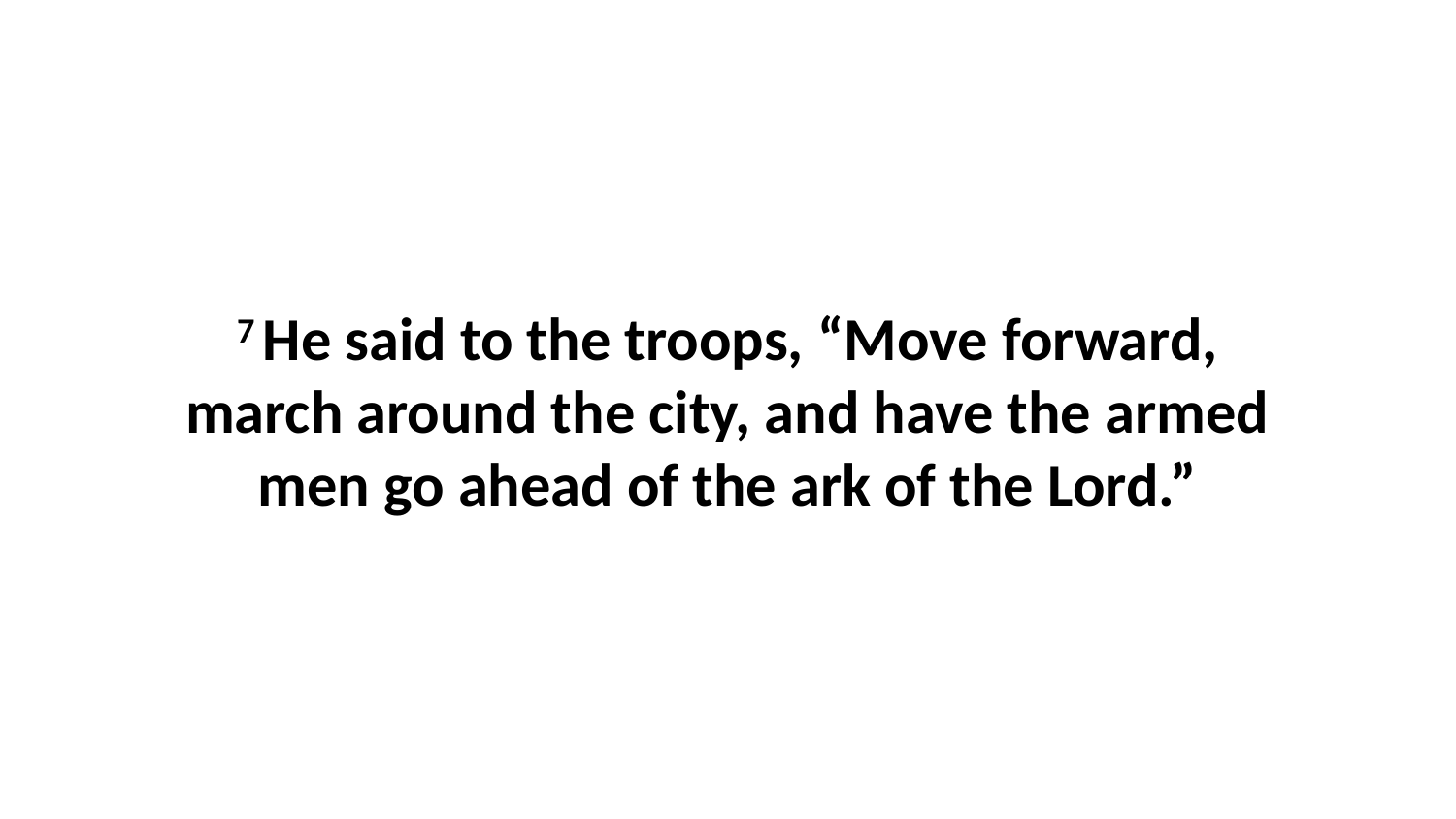

7 He said to the troops, “Move forward, march around the city, and have the armed men go ahead of the ark of the Lord.”